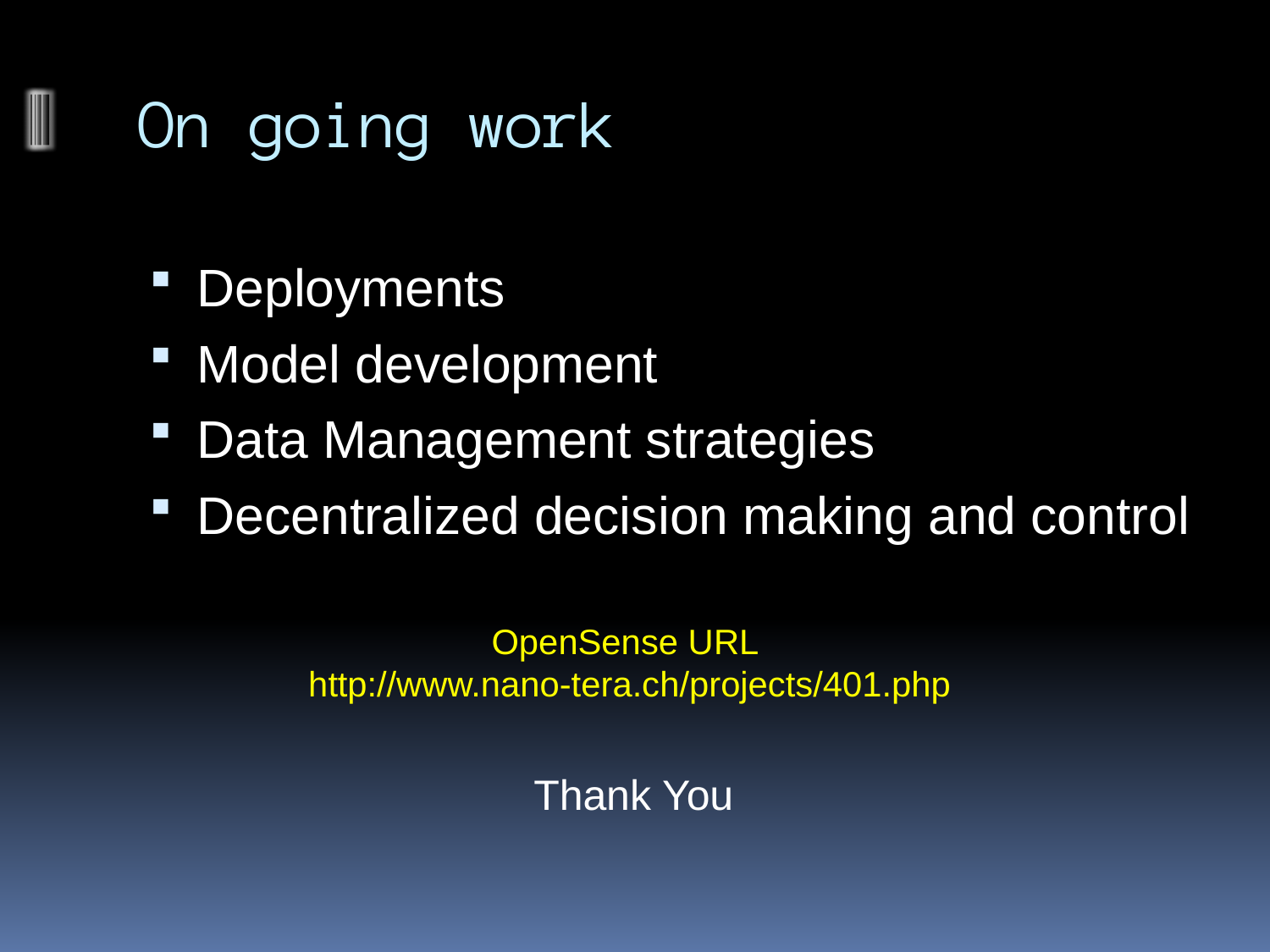

# On going work
Deployments
Model development
Data Management strategies
Decentralized decision making and control
OpenSense URL
http://www.nano-tera.ch/projects/401.php
Thank You